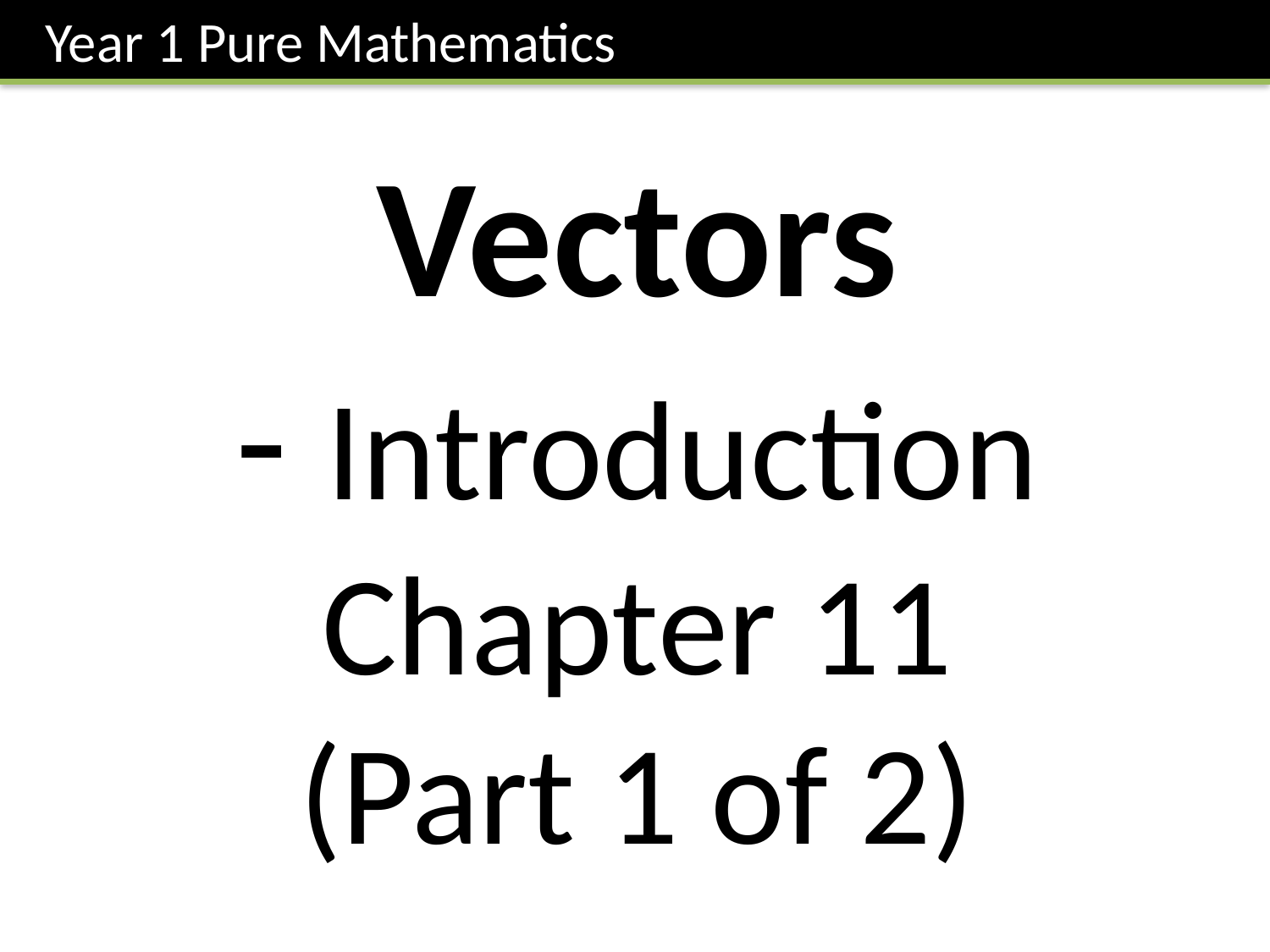

Year 1 Pure Mathematics
Vectors
- Introduction
Chapter 11
(Part 1 of 2)